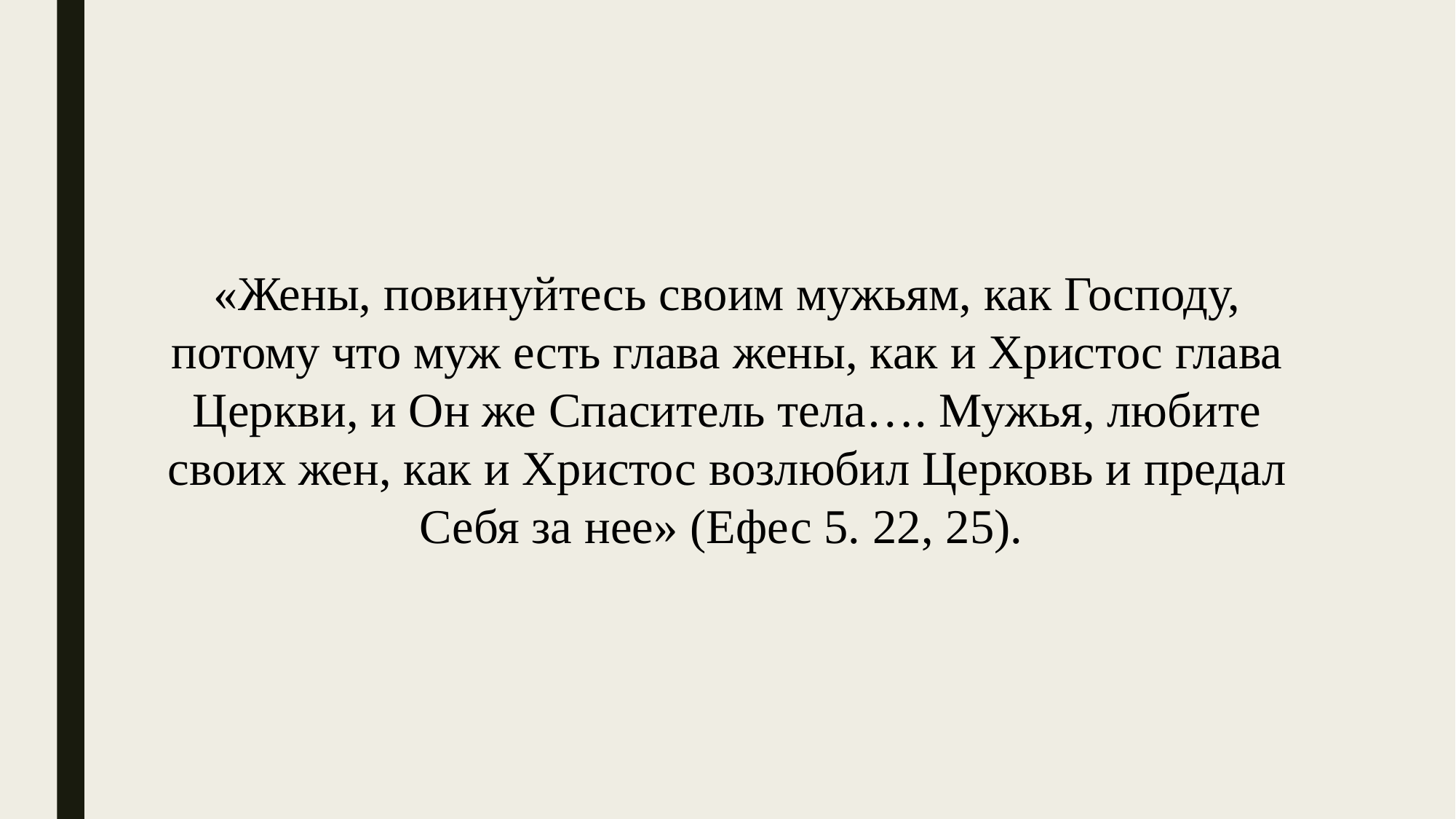

«Жены, повинуйтесь своим мужьям, как Господу, потому что муж есть глава жены, как и Христос глава Церкви, и Он же Спаситель тела…. Мужья, любите своих жен, как и Христос возлюбил Церковь и предал Себя за нее» (Ефес 5. 22, 25).